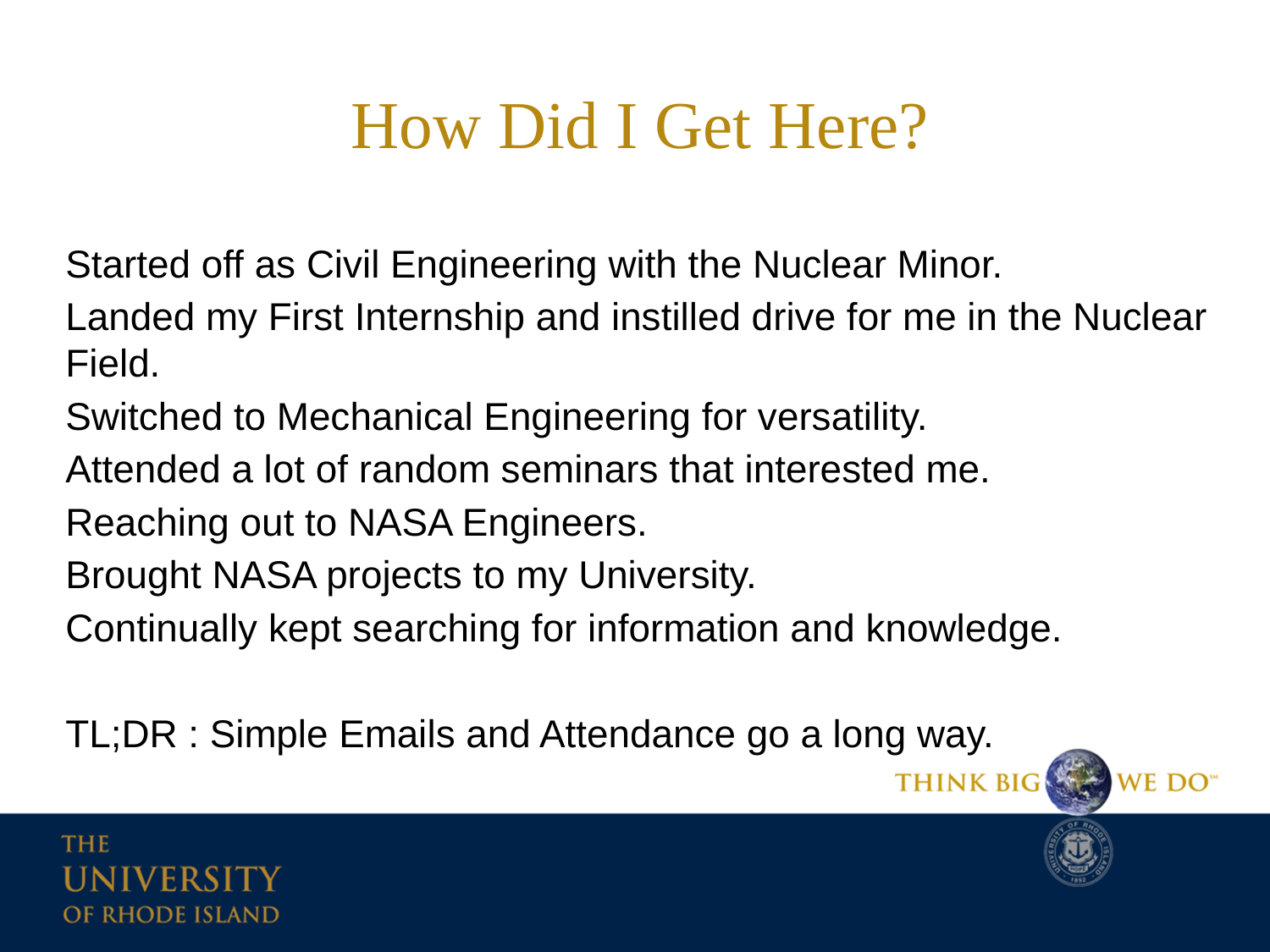

# How Did I Get Here?
Started off as Civil Engineering with the Nuclear Minor.
Landed my First Internship and instilled drive for me in the Nuclear Field.
Switched to Mechanical Engineering for versatility.
Attended a lot of random seminars that interested me.
Reaching out to NASA Engineers.
Brought NASA projects to my University.
Continually kept searching for information and knowledge.

TL;DR : Simple Emails and Attendance go a long way.